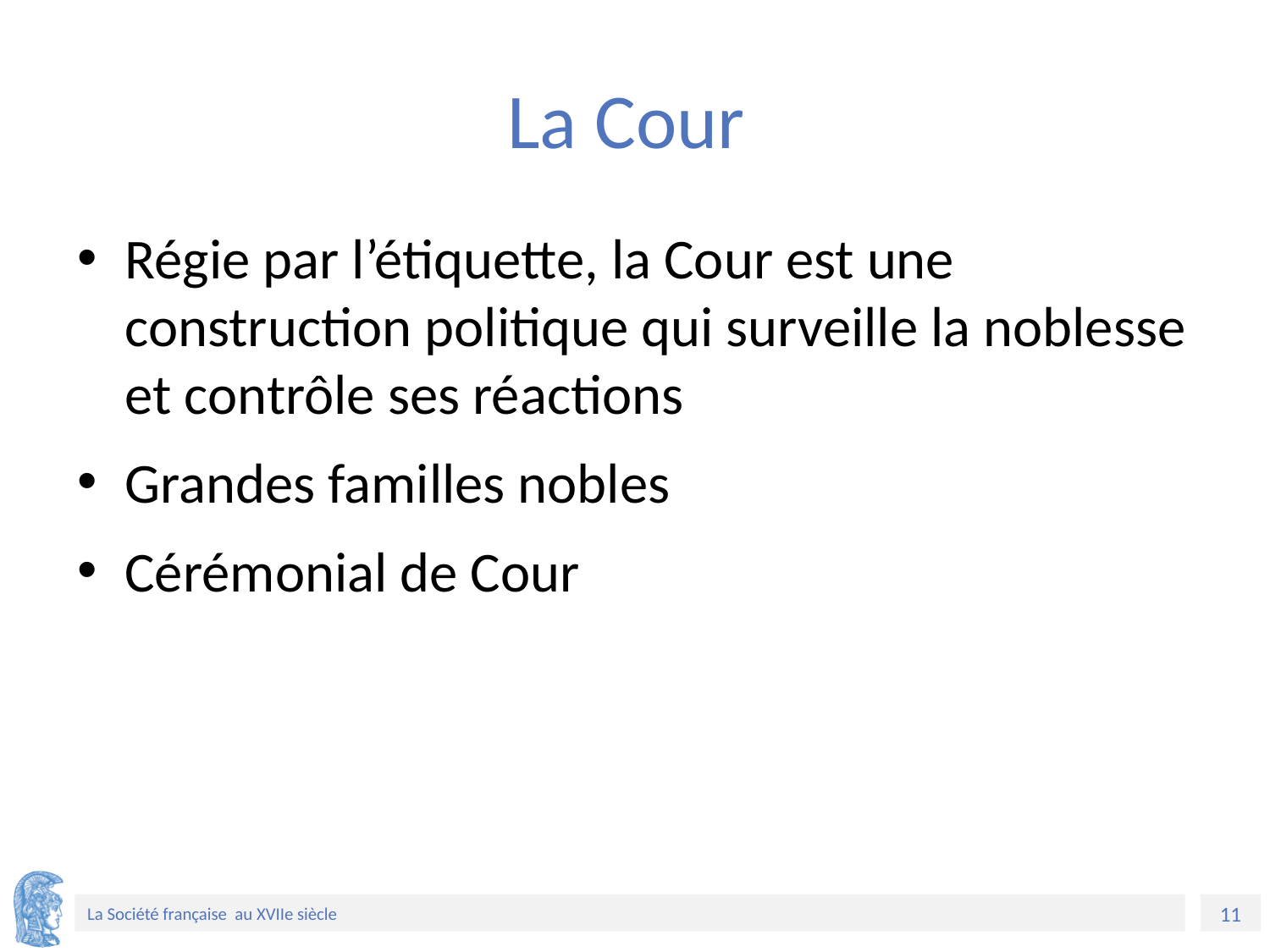

# La Cour
Régie par l’étiquette, la Cour est une construction politique qui surveille la noblesse et contrôle ses réactions
Grandes familles nobles
Cérémonial de Cour